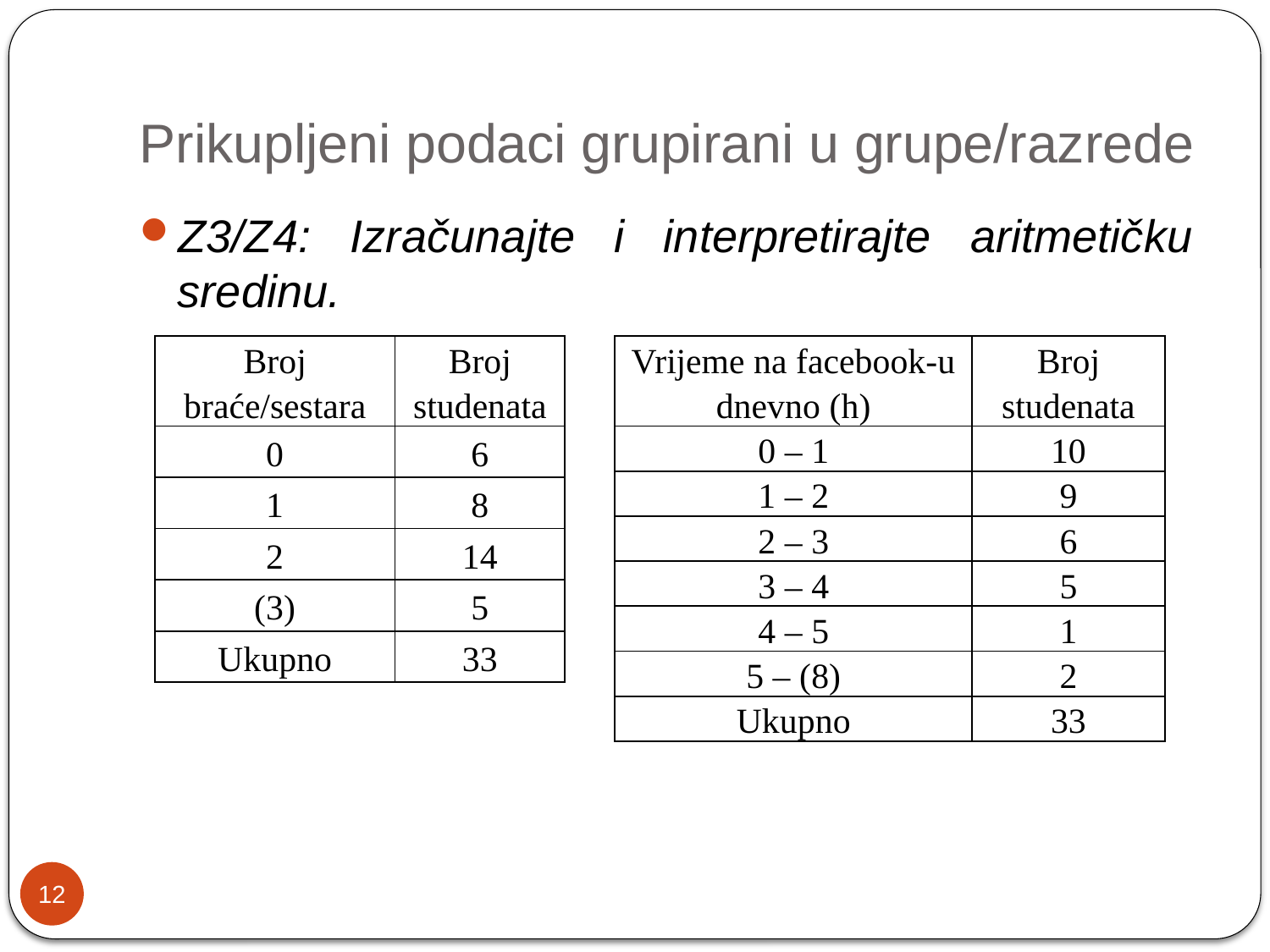

# Prikupljeni podaci grupirani u grupe/razrede
Z3/Z4: Izračunajte i interpretirajte aritmetičku sredinu.

| Broj braće/sestara | Broj studenata |
| --- | --- |
| 0 | 6 |
| 1 | 8 |
| 2 | 14 |
| (3) | 5 |
| Ukupno | 33 |
| Vrijeme na facebook-u dnevno (h) | Broj studenata |
| --- | --- |
| 0 – 1 | 10 |
| 1 – 2 | 9 |
| 2 – 3 | 6 |
| 3 – 4 | 5 |
| 4 – 5 | 1 |
| 5 – (8) | 2 |
| Ukupno | 33 |
12